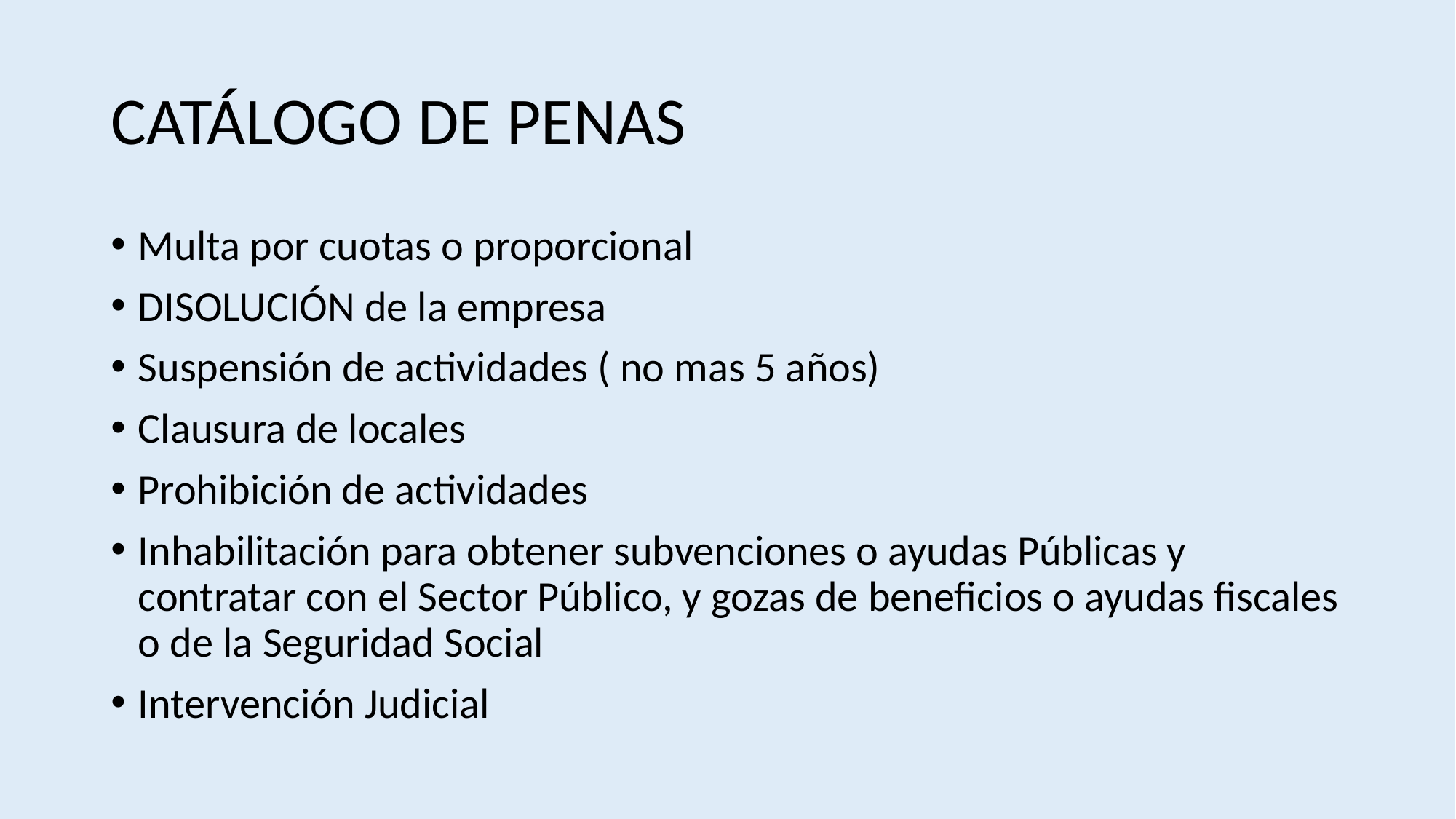

# CATÁLOGO DE PENAS
Multa por cuotas o proporcional
DISOLUCIÓN de la empresa
Suspensión de actividades ( no mas 5 años)
Clausura de locales
Prohibición de actividades
Inhabilitación para obtener subvenciones o ayudas Públicas y contratar con el Sector Público, y gozas de beneficios o ayudas fiscales o de la Seguridad Social
Intervención Judicial